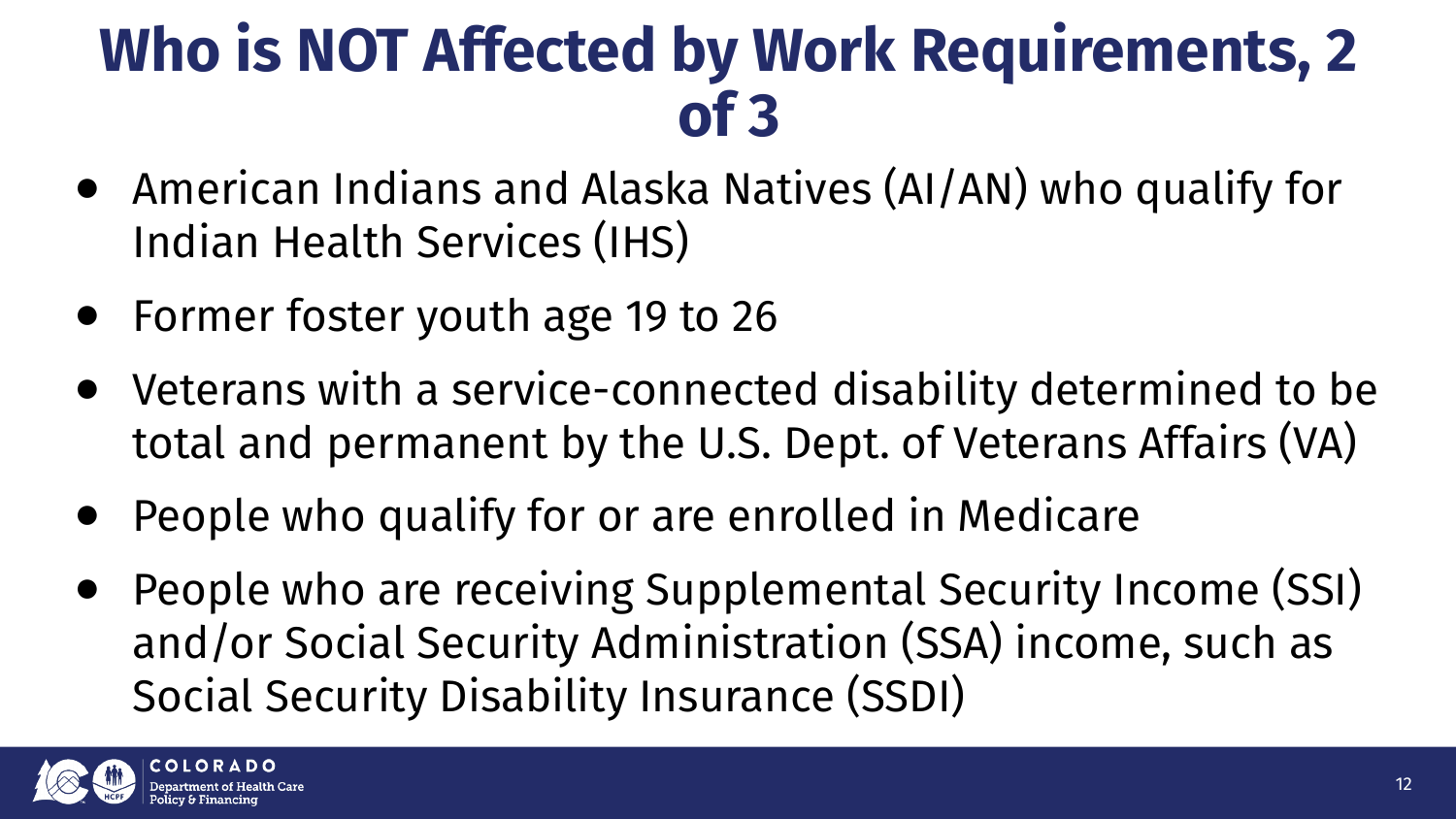

# Who is NOT Affected by Work Requirements, 2 of 3
American Indians and Alaska Natives (AI/AN) who qualify for Indian Health Services (IHS)
Former foster youth age 19 to 26
Veterans with a service-connected disability determined to be total and permanent by the U.S. Dept. of Veterans Affairs (VA)
People who qualify for or are enrolled in Medicare
People who are receiving Supplemental Security Income (SSI) and/or Social Security Administration (SSA) income, such as Social Security Disability Insurance (SSDI)
12